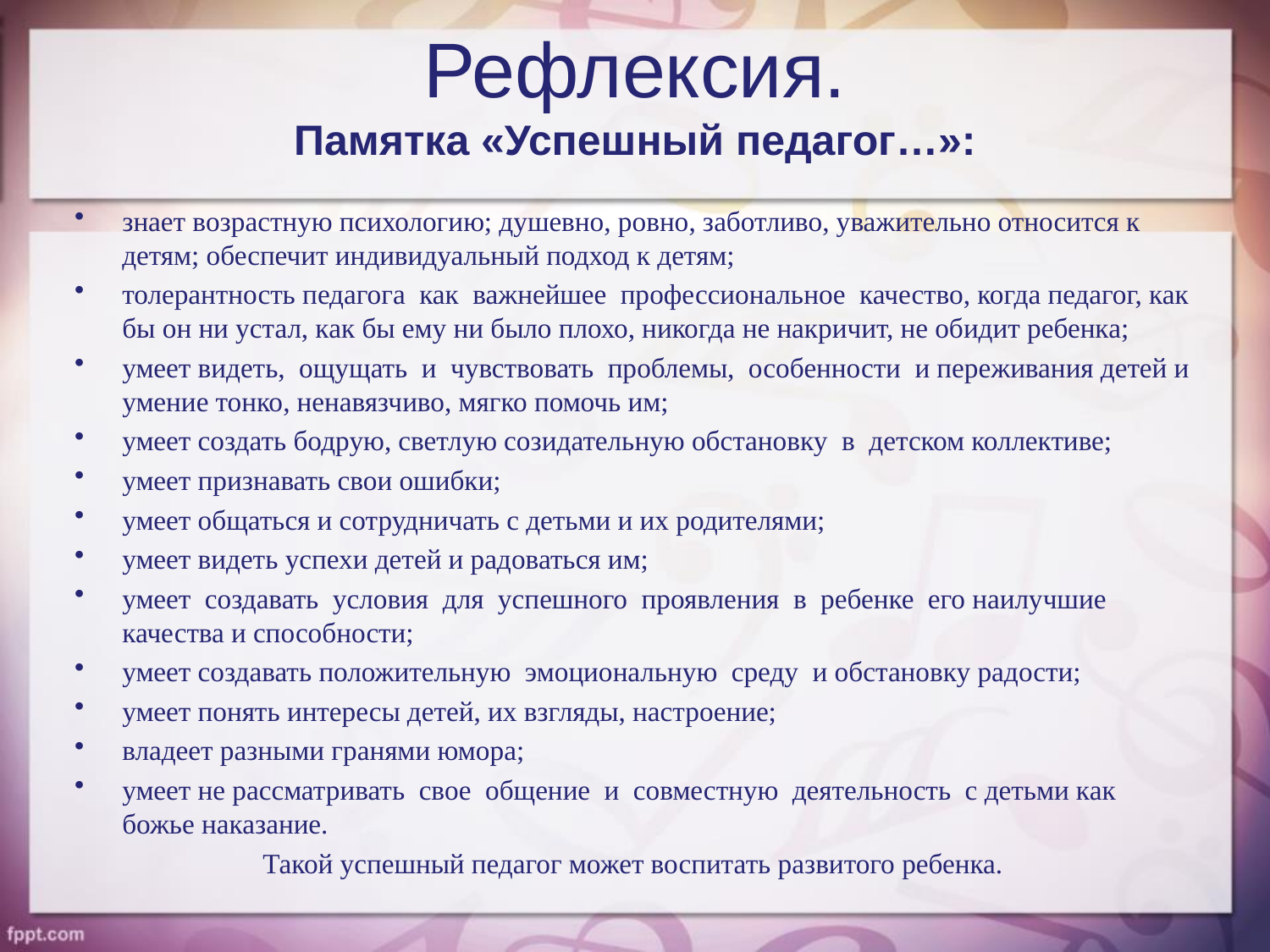

# Рефлексия. Памятка «Успешный педагог…»:
знает возрастную психологию; душевно, ровно, заботливо, уважительно относится к детям; обеспечит индивидуальный подход к детям;
толерантность педагога  как  важнейшее  профессиональное  качество, когда педагог, как бы он ни устал, как бы ему ни было плохо, никогда не накричит, не обидит ребенка;
умеет видеть,  ощущать  и  чувствовать  проблемы,  особенности  и переживания детей и умение тонко, ненавязчиво, мягко помочь им;
умеет создать бодрую, светлую созидательную обстановку  в  детском коллективе;
умеет признавать свои ошибки;
умеет общаться и сотрудничать с детьми и их родителями;
умеет видеть успехи детей и радоваться им;
умеет  создавать  условия  для  успешного  проявления  в  ребенке  его наилучшие качества и способности;
умеет создавать положительную  эмоциональную  среду  и обстановку радости;
умеет понять интересы детей, их взгляды, настроение;
владеет разными гранями юмора;
умеет не рассматривать  свое  общение  и  совместную  деятельность  с детьми как божье наказание.
Такой успешный педагог может воспитать развитого ребенка.